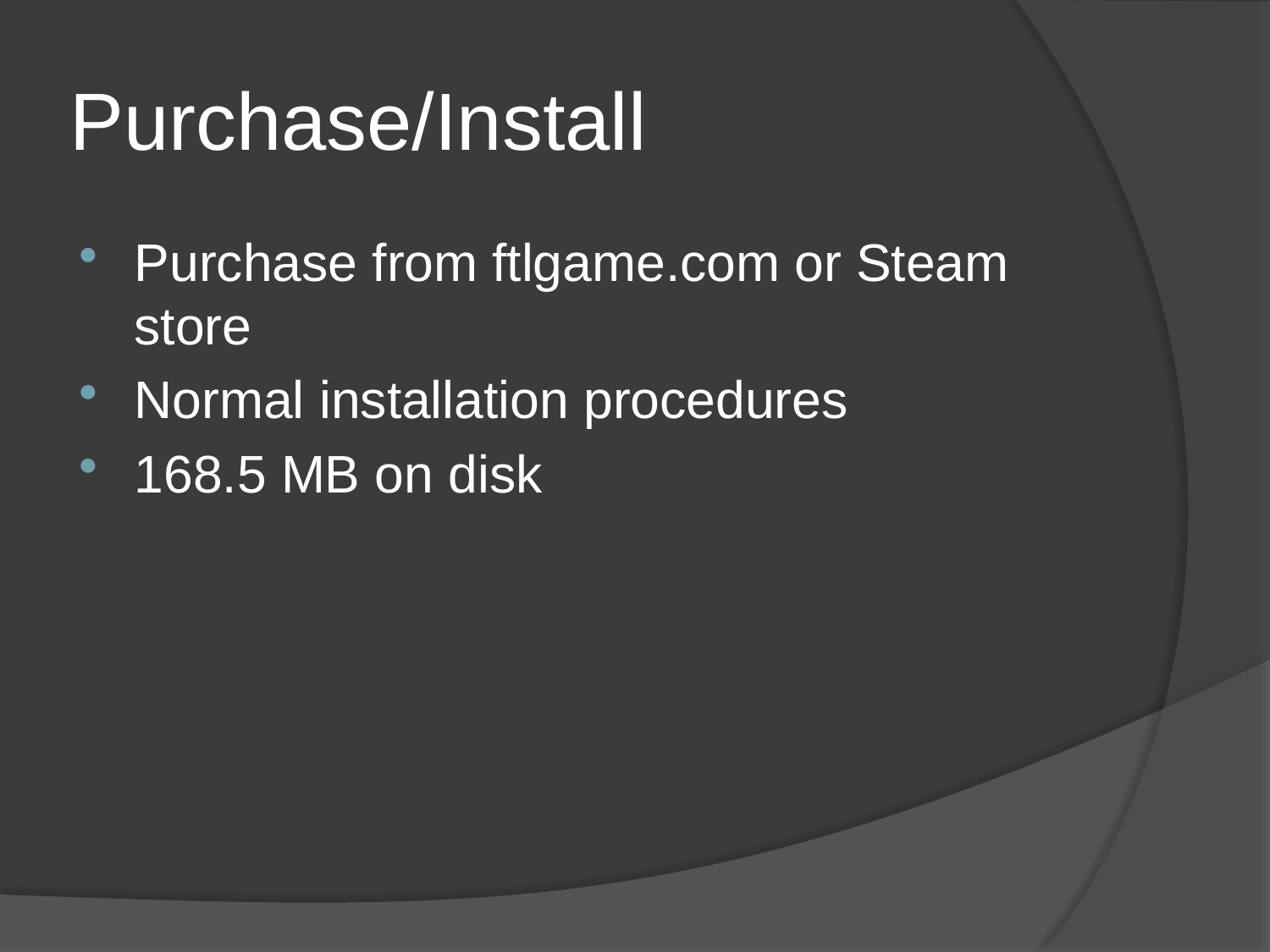

# Purchase/Install
Purchase from ftlgame.com or Steam store
Normal installation procedures
168.5 MB on disk